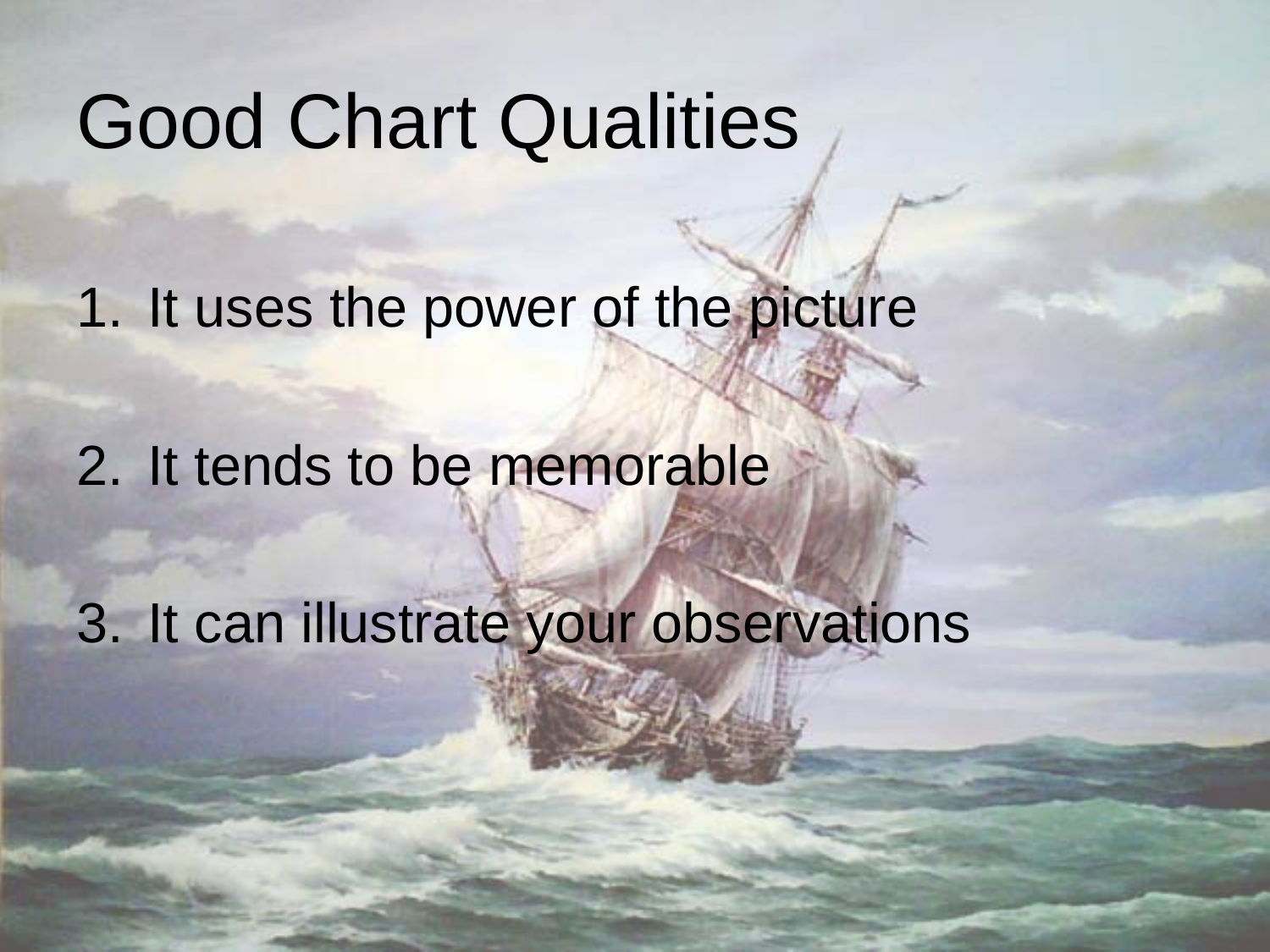

# Good Chart Qualities
It uses the power of the picture

It tends to be memorable

It can illustrate your observations